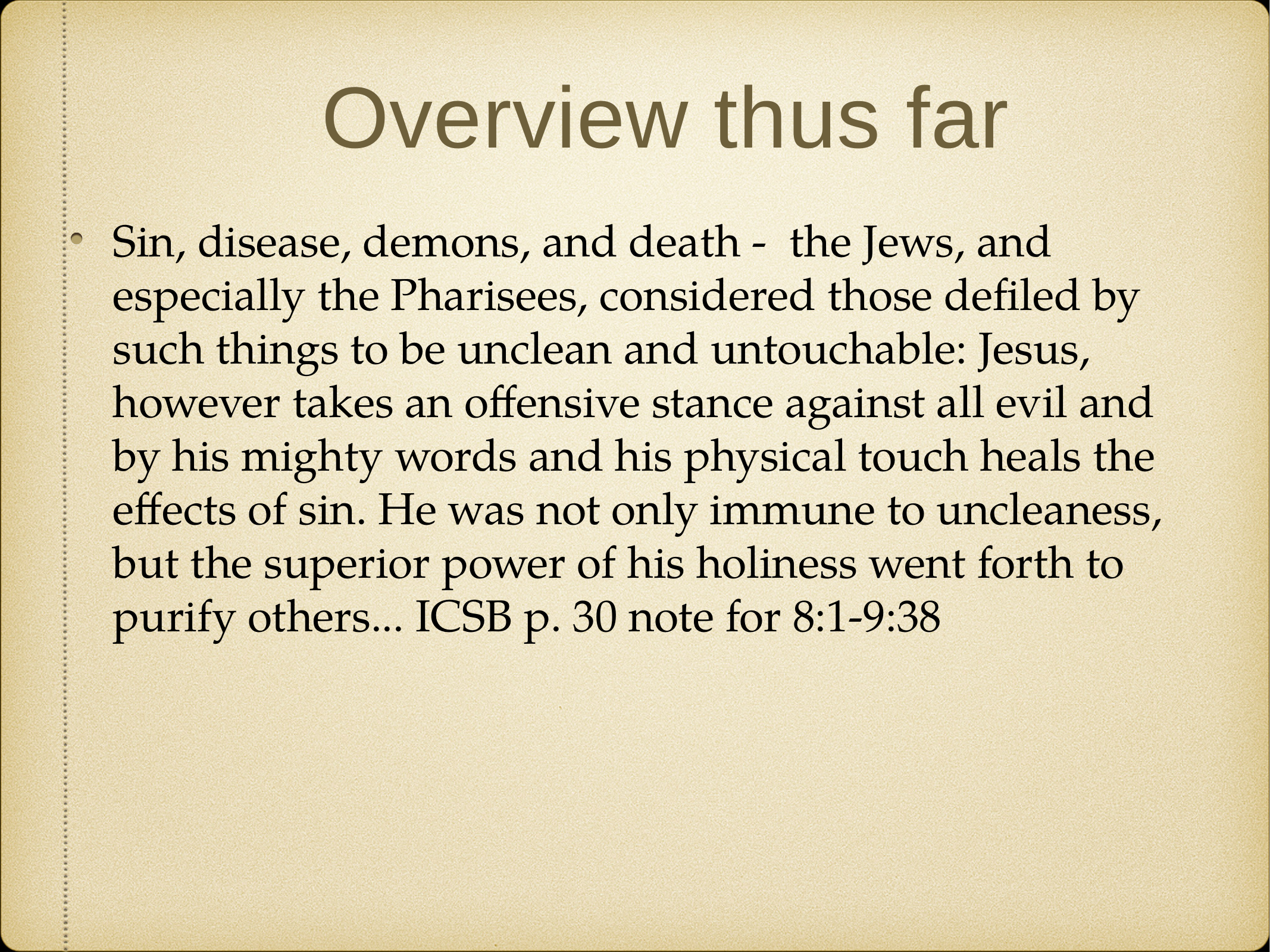

# Overview thus far
Sin, disease, demons, and death -  the Jews, and especially the Pharisees, considered those defiled by such things to be unclean and untouchable: Jesus, however takes an offensive stance against all evil and by his mighty words and his physical touch heals the effects of sin. He was not only immune to uncleaness, but the superior power of his holiness went forth to purify others... ICSB p. 30 note for 8:1-9:38